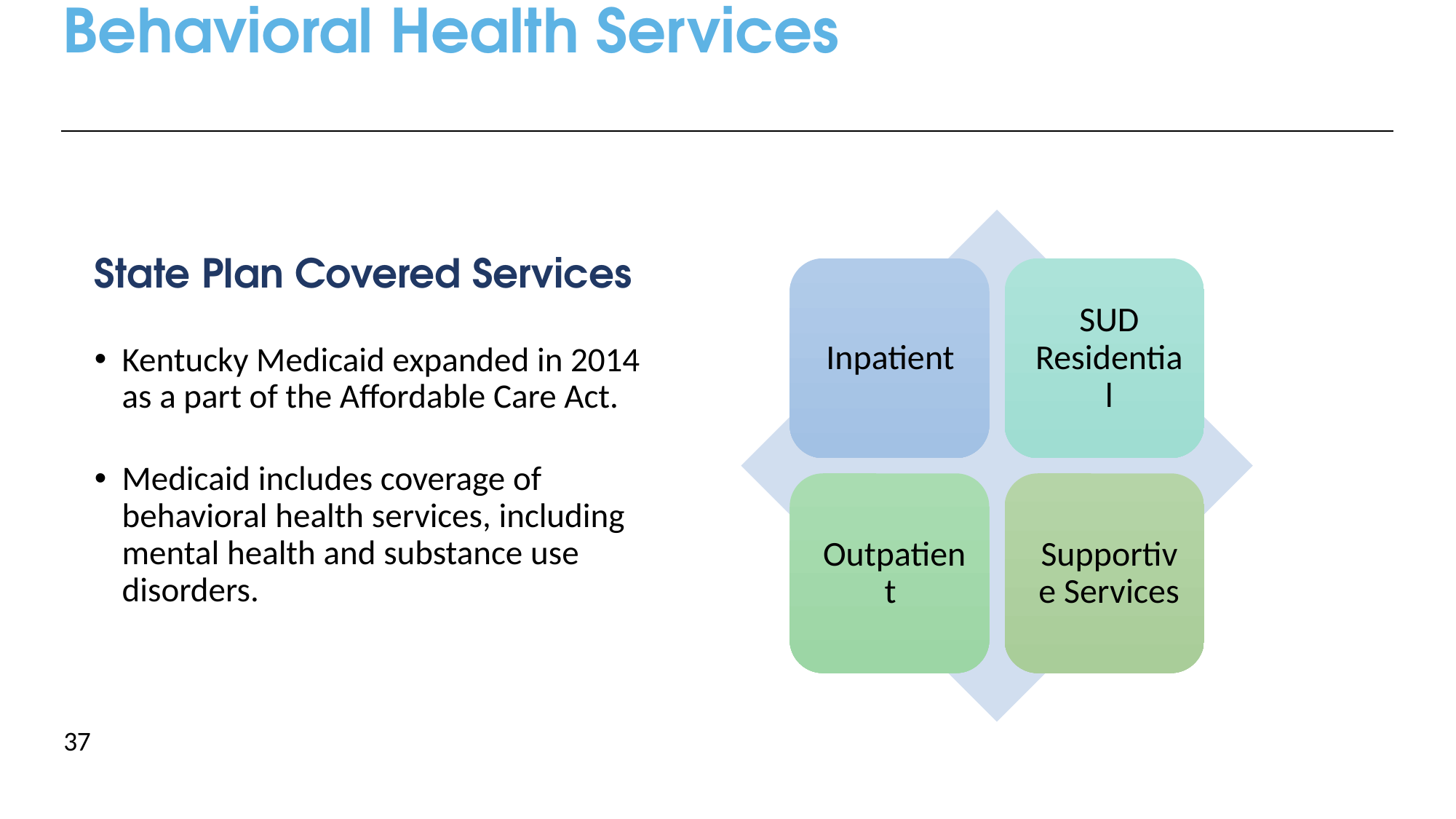

# Behavioral Health Services
Inpatient
SUD Residential
Outpatient
Supportive Services
State Plan Covered Services

Kentucky Medicaid expanded in 2014 as a part of the Affordable Care Act.

Medicaid includes coverage of behavioral health services, including mental health and substance use disorders.
37